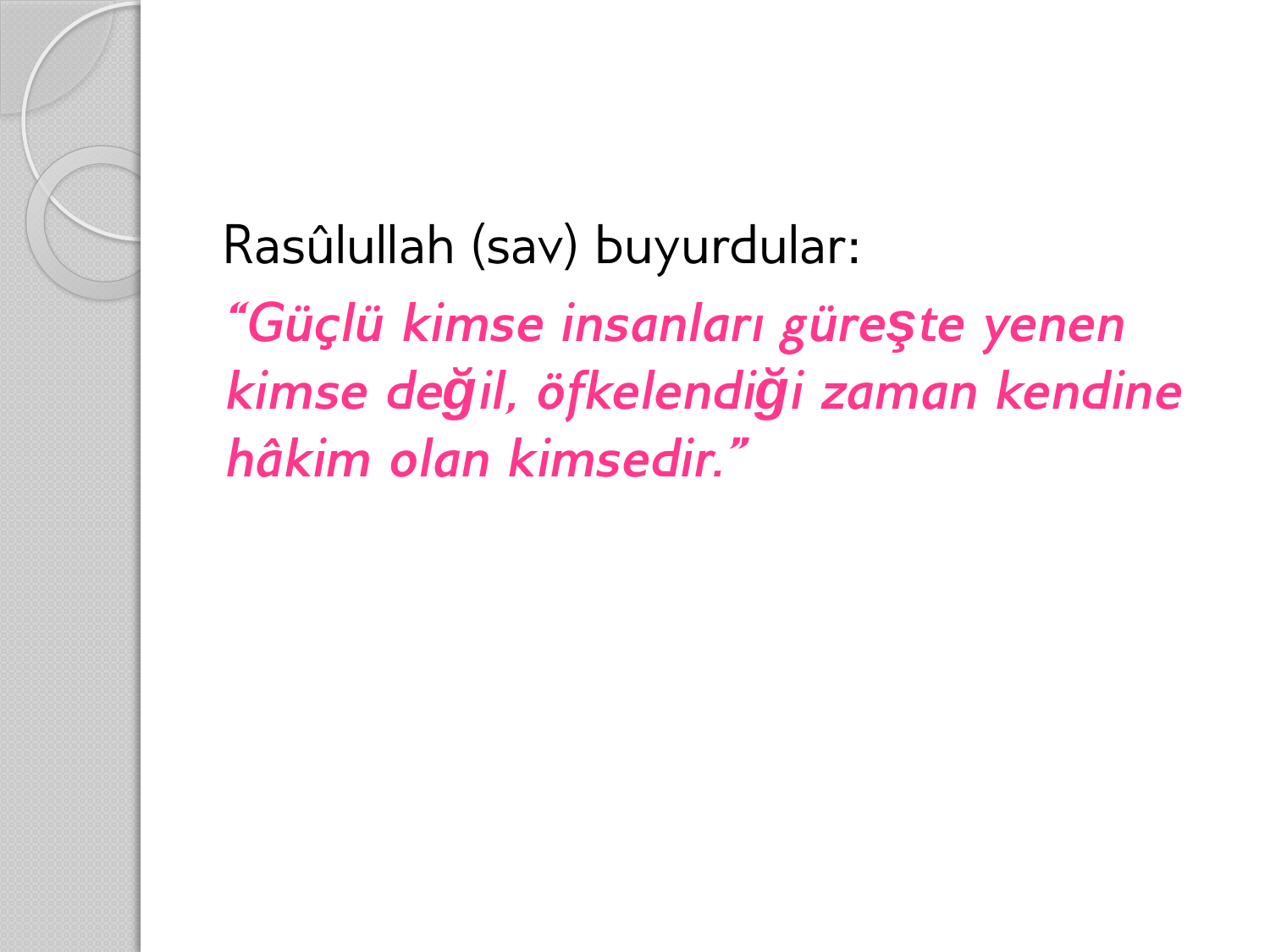

Rasûlullah (sav) buyurdular:
“Güçlü kimse insanları güreşte yenen kimse değil, öfkelendiği zaman kendine hâkim olan kimsedir.”